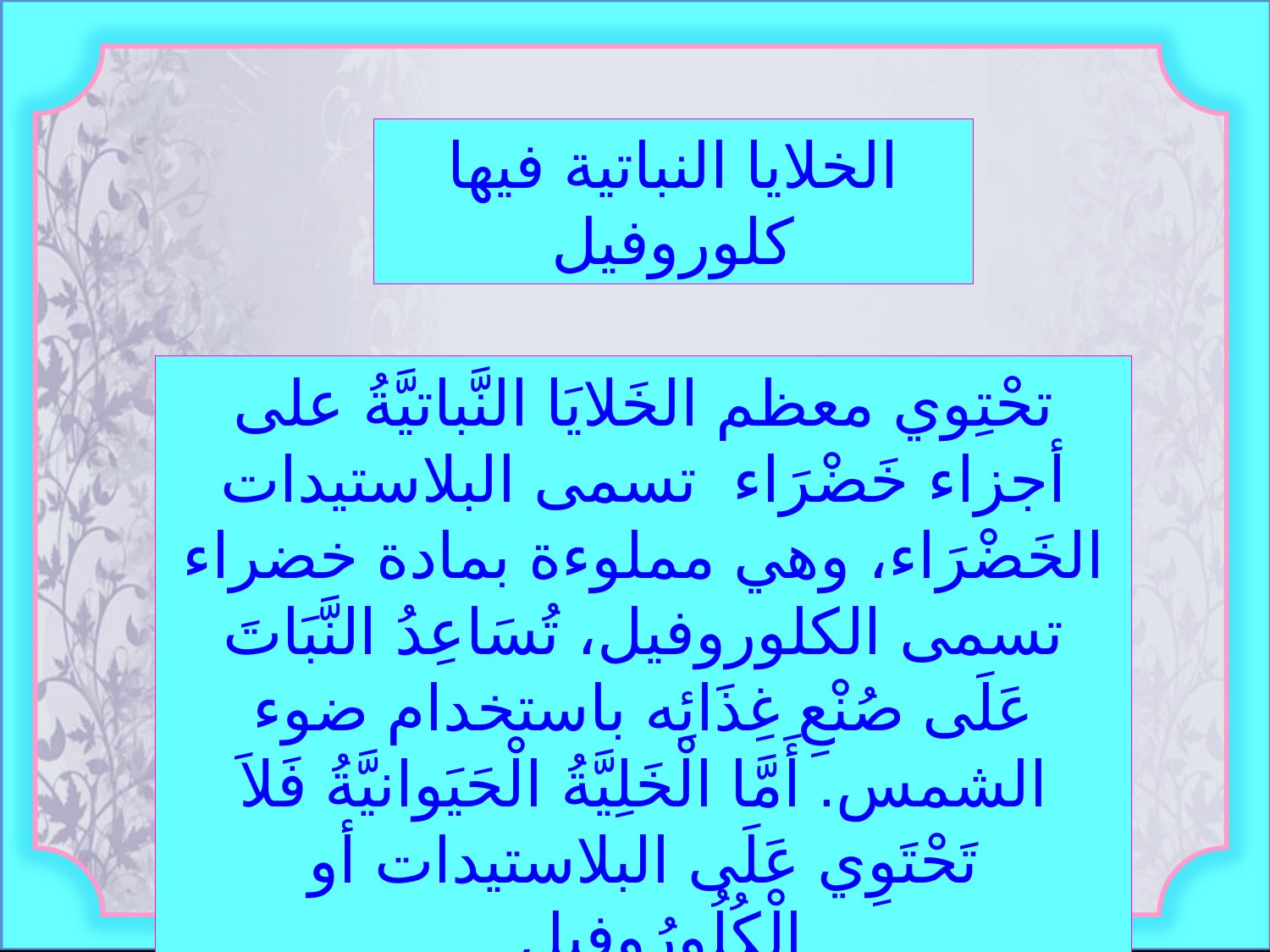

الخلايا النباتية فيها كلوروفيل
تحْتِوي معظم الخَلايَا النَّباتيَّةُ على أجزاء خَضْرَاء  تسمى البلاستيدات الخَضْرَاء، وهي مملوءة بمادة خضراء تسمى الكلوروفيل، تُسَاعِدُ النَّبَاتَ عَلَى صُنْعِ غِذَائِه باستخدام ضوء الشمس. أَمَّا الْخَلِيَّةُ الْحَيَوانيَّةُ فَلاَ تَحْتَوِي عَلَى البلاستيدات أو الْكُلُورُوفِيلِ.